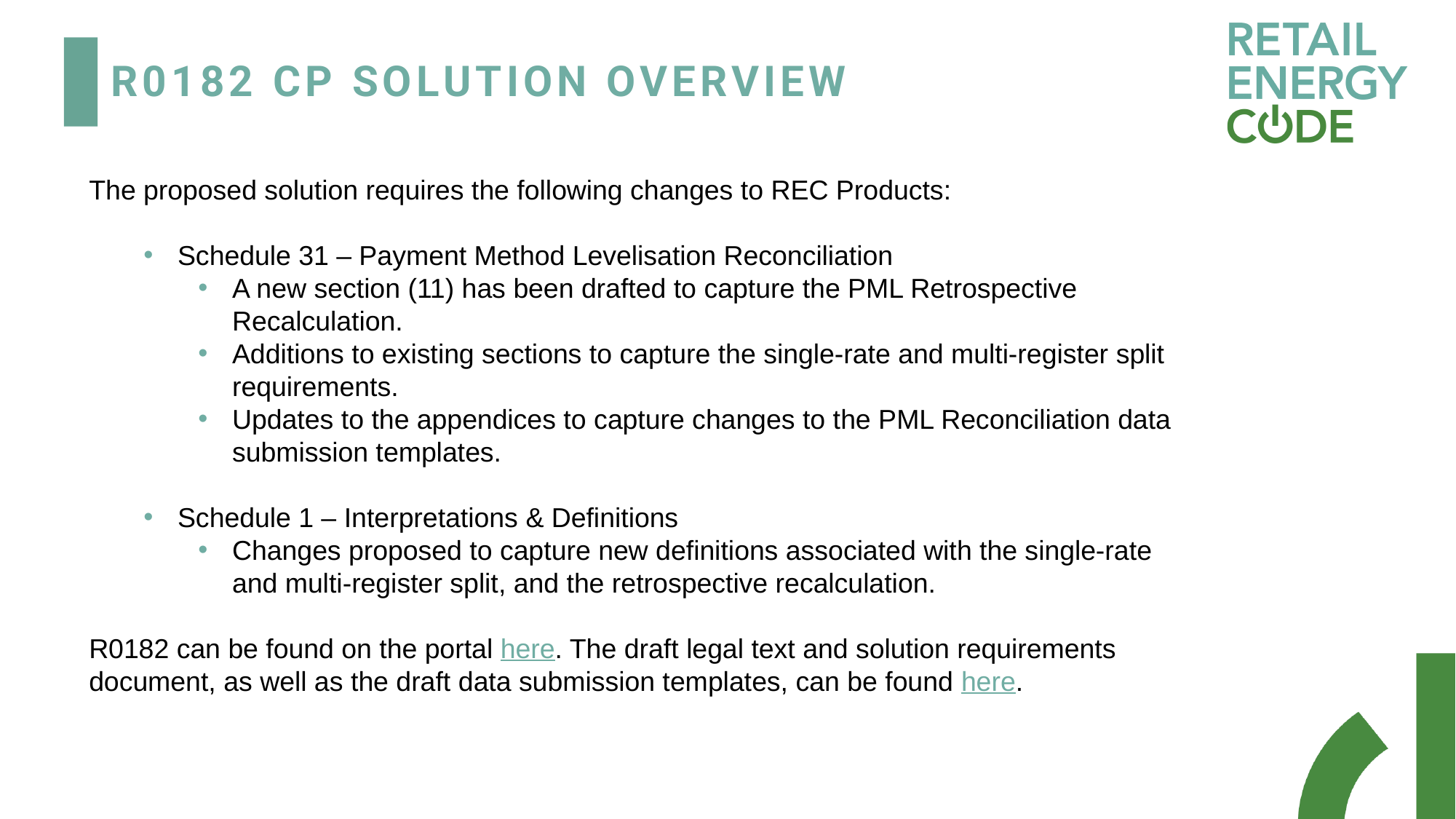

# R0182 CP Solution Overview
The proposed solution requires the following changes to REC Products:
Schedule 31 – Payment Method Levelisation Reconciliation
A new section (11) has been drafted to capture the PML Retrospective Recalculation.
Additions to existing sections to capture the single-rate and multi-register split requirements.
Updates to the appendices to capture changes to the PML Reconciliation data submission templates.
Schedule 1 – Interpretations & Definitions
Changes proposed to capture new definitions associated with the single-rate and multi-register split, and the retrospective recalculation.
R0182 can be found on the portal here. The draft legal text and solution requirements document, as well as the draft data submission templates, can be found here.